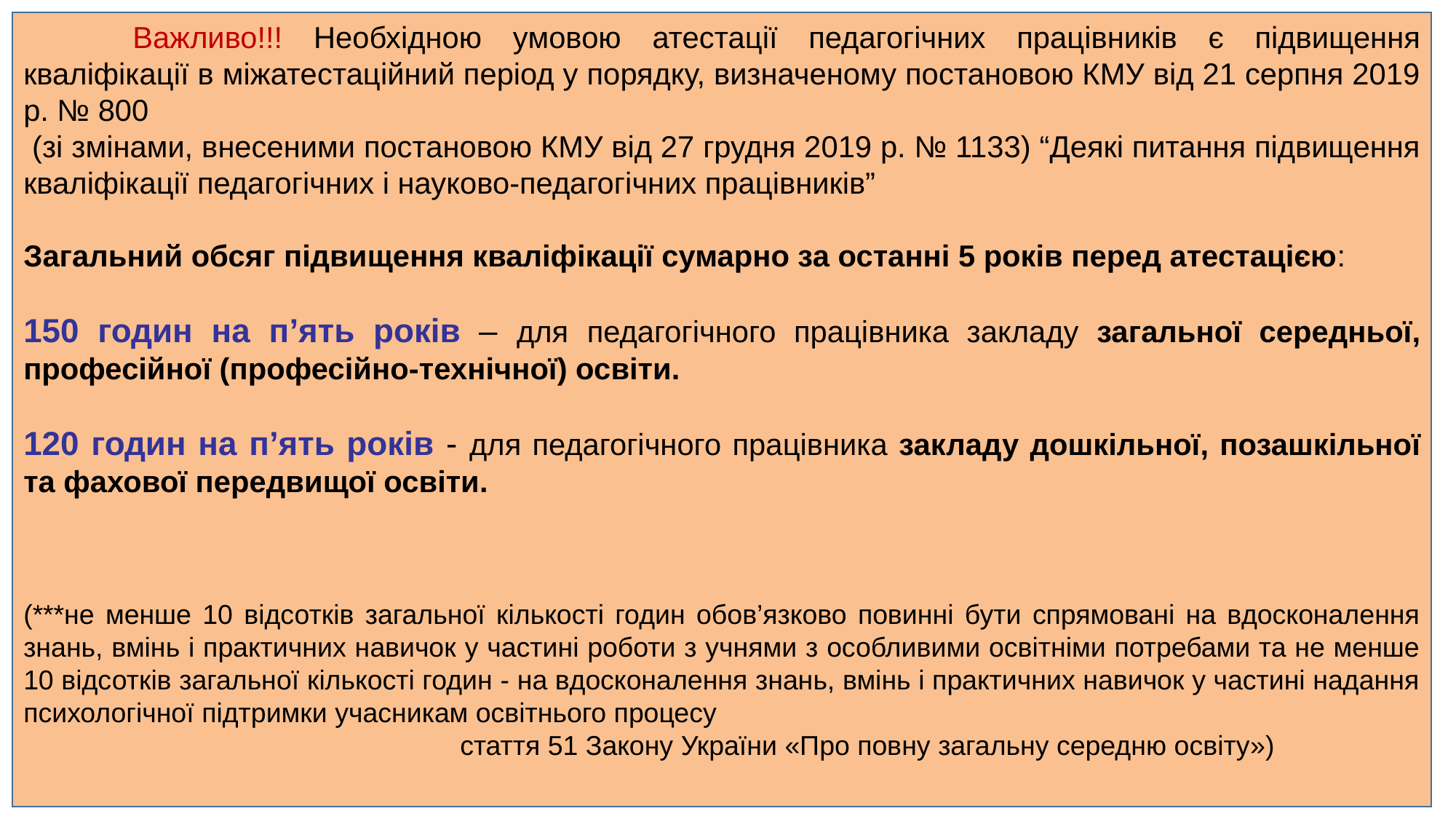

Важливо!!! Необхідною умовою атестації педагогічних працівників є підвищення кваліфікації в міжатестаційний період у порядку, визначеному постановою КМУ від 21 серпня 2019 р. № 800
 (зі змінами, внесеними постановою КМУ від 27 грудня 2019 р. № 1133) “Деякі питання підвищення кваліфікації педагогічних і науково-педагогічних працівників”

Загальний обсяг підвищення кваліфікації сумарно за останні 5 років перед атестацією:

150 годин на п’ять років – для педагогічного працівника закладу загальної середньої, професійної (професійно-технічної) освіти.

120 годин на п’ять років - для педагогічного працівника закладу дошкільної, позашкільної та фахової передвищої освіти.

(***не менше 10 відсотків загальної кількості годин обов’язково повинні бути спрямовані на вдосконалення знань, вмінь і практичних навичок у частині роботи з учнями з особливими освітніми потребами та не менше 10 відсотків загальної кількості годин - на вдосконалення знань, вмінь і практичних навичок у частині надання психологічної підтримки учасникам освітнього процесу
				стаття 51 Закону України «Про повну загальну середню освіту»)